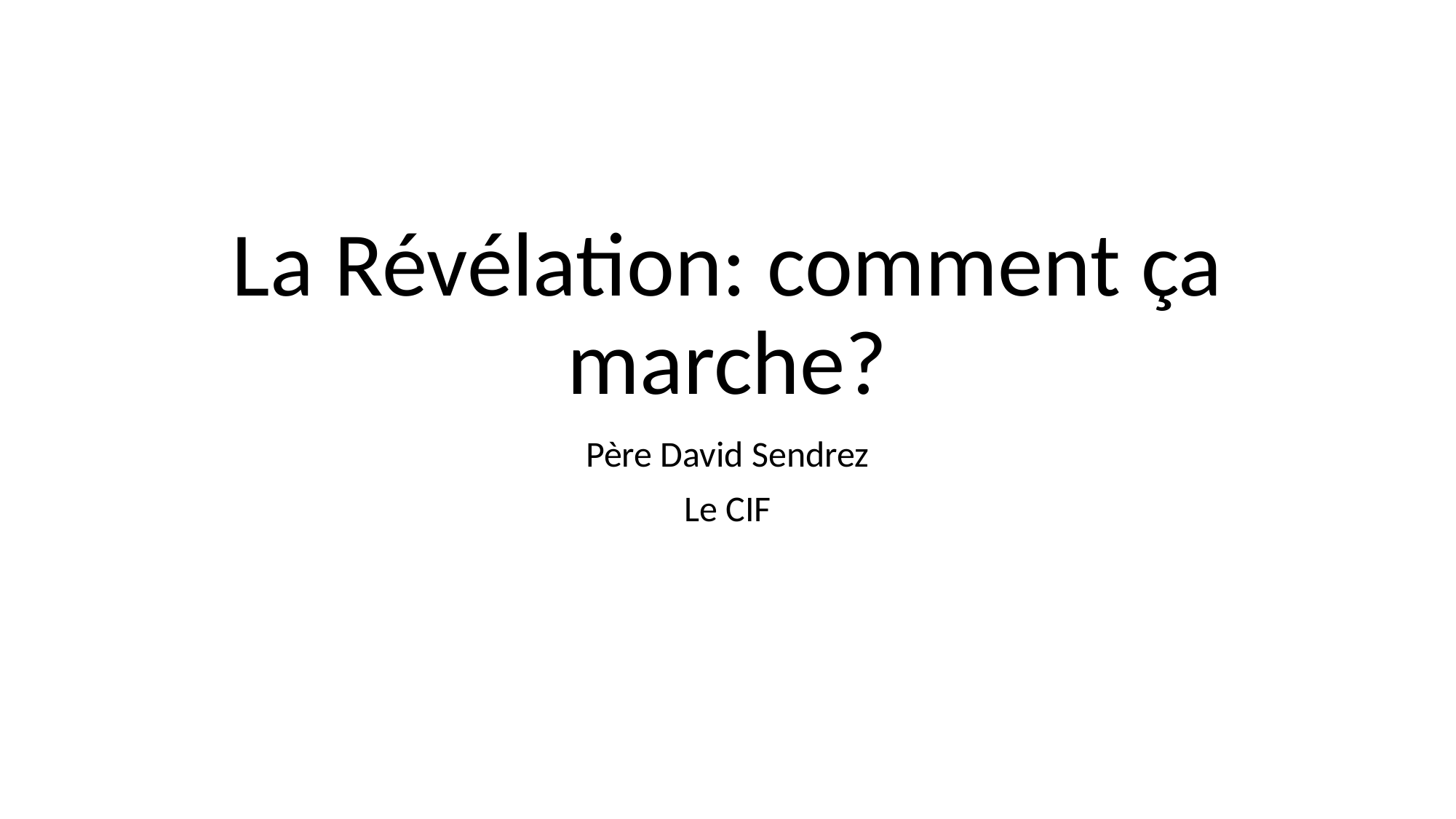

# La Révélation: comment ça marche?
Père David Sendrez
Le CIF